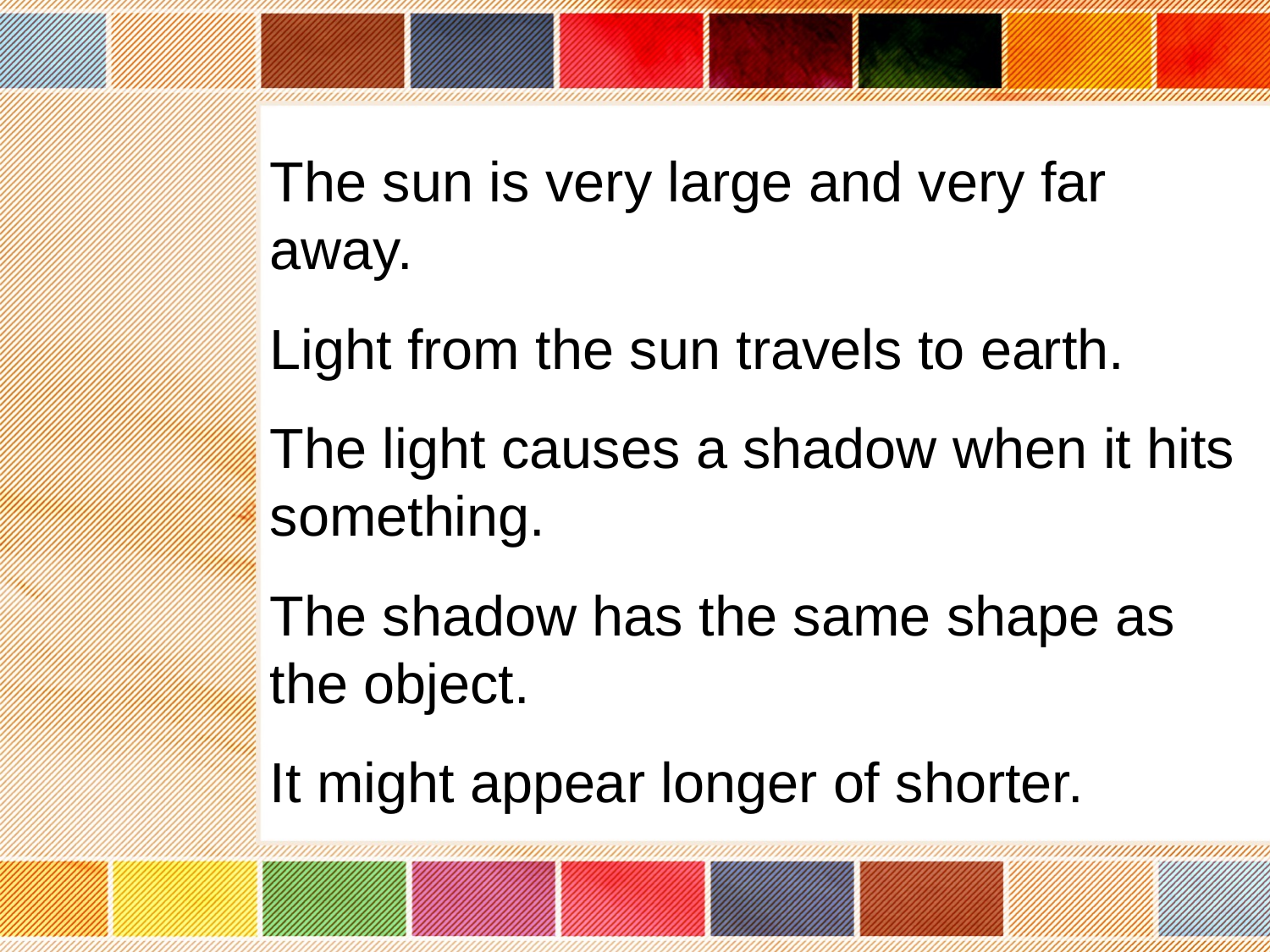

The sun is very large and very far away.
Light from the sun travels to earth.
The light causes a shadow when it hits something.
The shadow has the same shape as the object.
It might appear longer of shorter.